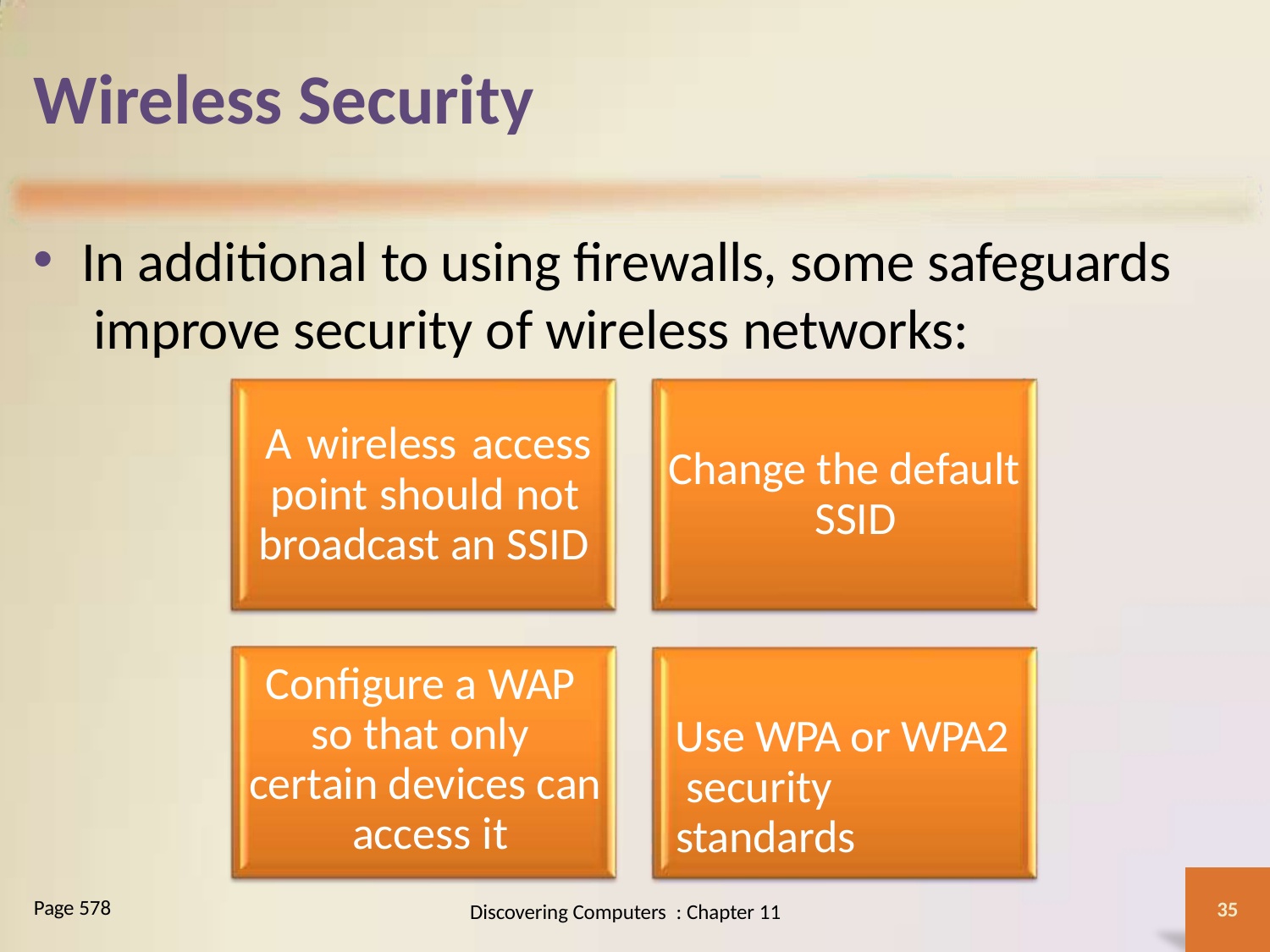

# Wireless Security
In additional to using firewalls, some safeguards  improve security of wireless networks:

A wireless access  point should not  broadcast an SSID
Change the default  SSID

Configure a WAP  so that only  certain devices can  access it
Use WPA or WPA2  security standards
Page 578
35
Discovering Computers  : Chapter 11